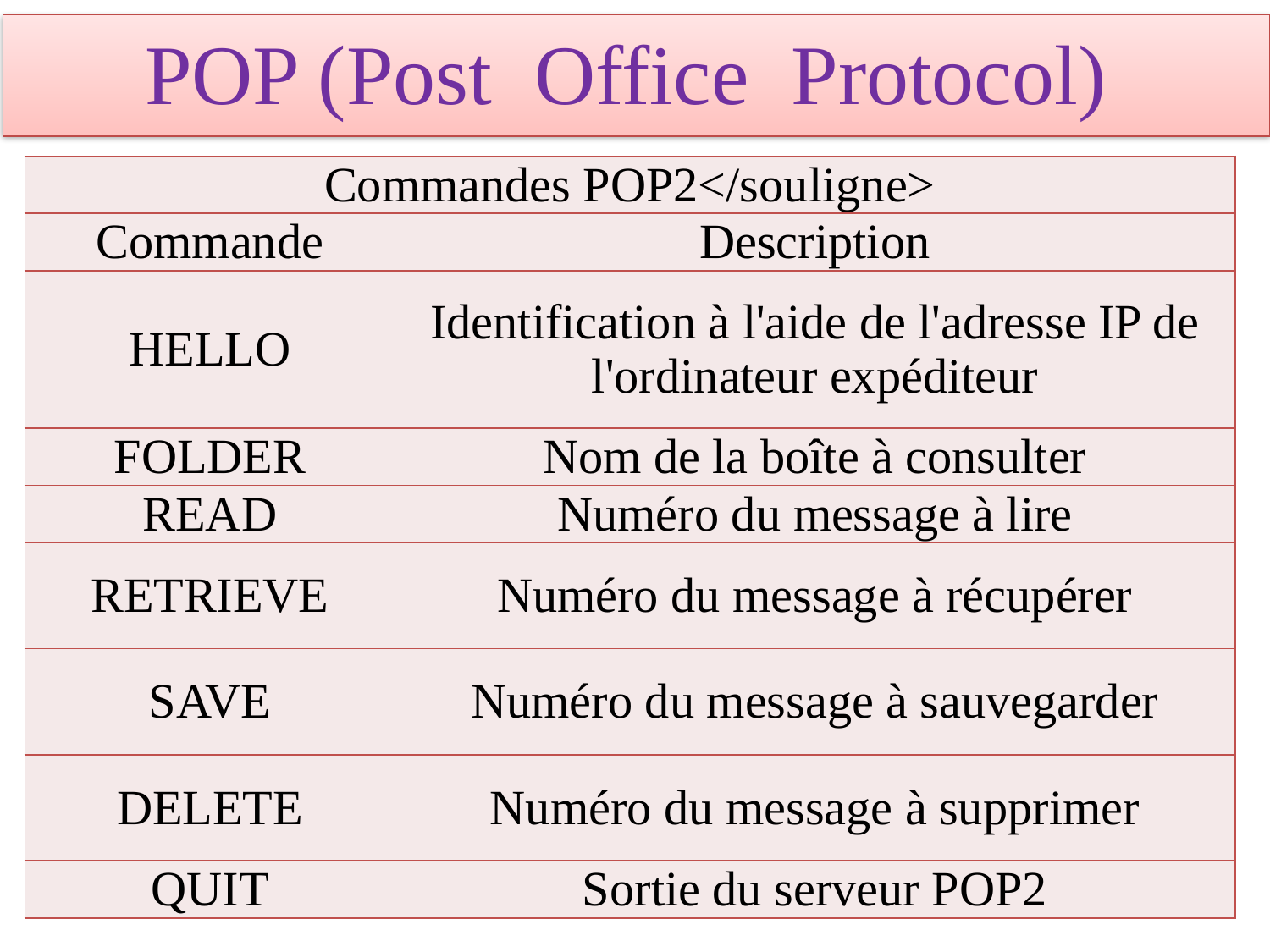

# POP (Post  Office  Protocol)
| Commandes POP2</souligne> |  |
| --- | --- |
| Commande | Description |
| HELLO | Identification à l'aide de l'adresse IP de l'ordinateur expéditeur |
| FOLDER | Nom de la boîte à consulter |
| READ | Numéro du message à lire |
| RETRIEVE | Numéro du message à récupérer |
| SAVE | Numéro du message à sauvegarder |
| DELETE | Numéro du message à supprimer |
| QUIT | Sortie du serveur POP2 |